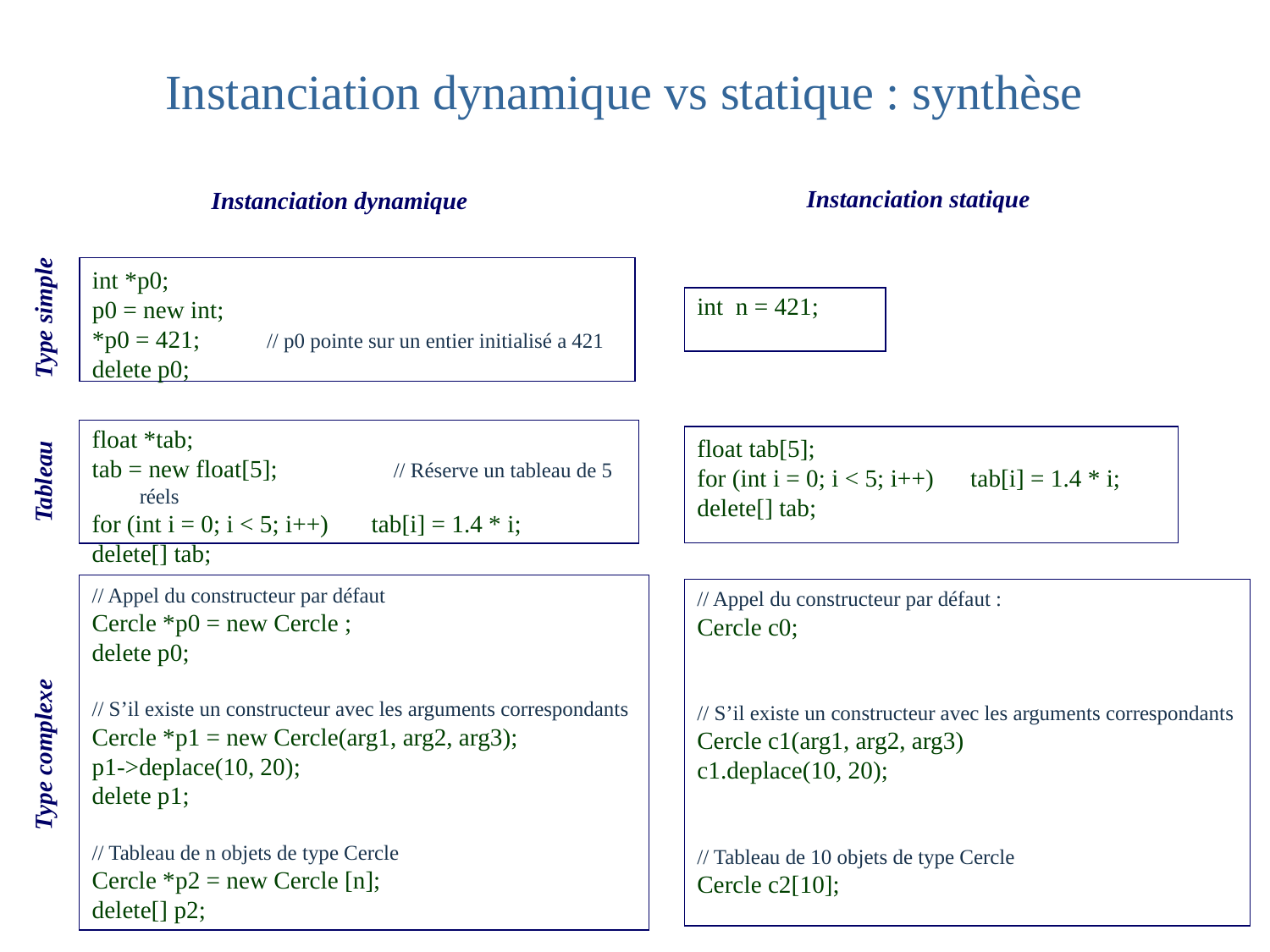

# Instanciation dynamique vs statique : synthèse
Instanciation dynamique
Instanciation statique
int *p0;
p0 = new int;
*p0 = 421; 	// p0 pointe sur un entier initialisé a 421
delete p0;
int  n = 421;
Type simple

float *tab;
tab = new float[5]; 	// Réserve un tableau de 5 réels
for (int i = 0; i < 5; i++)       tab[i] = 1.4 * i;
delete[] tab;
float tab[5];
for (int i = 0; i < 5; i++)      tab[i] = 1.4 * i;
delete[] tab;

Tableau
// Appel du constructeur par défaut
Cercle *p0 = new Cercle ;
delete p0;

// S’il existe un constructeur avec les arguments correspondants
Cercle *p1 = new Cercle(arg1, arg2, arg3);
p1->deplace(10, 20);
delete p1;

// Tableau de n objets de type Cercle
Cercle *p2 = new Cercle [n];
delete[] p2;
// Appel du constructeur par défaut :
Cercle c0;

// S’il existe un constructeur avec les arguments correspondants
Cercle c1(arg1, arg2, arg3)
c1.deplace(10, 20);

// Tableau de 10 objets de type Cercle
Cercle c2[10];

Type complexe